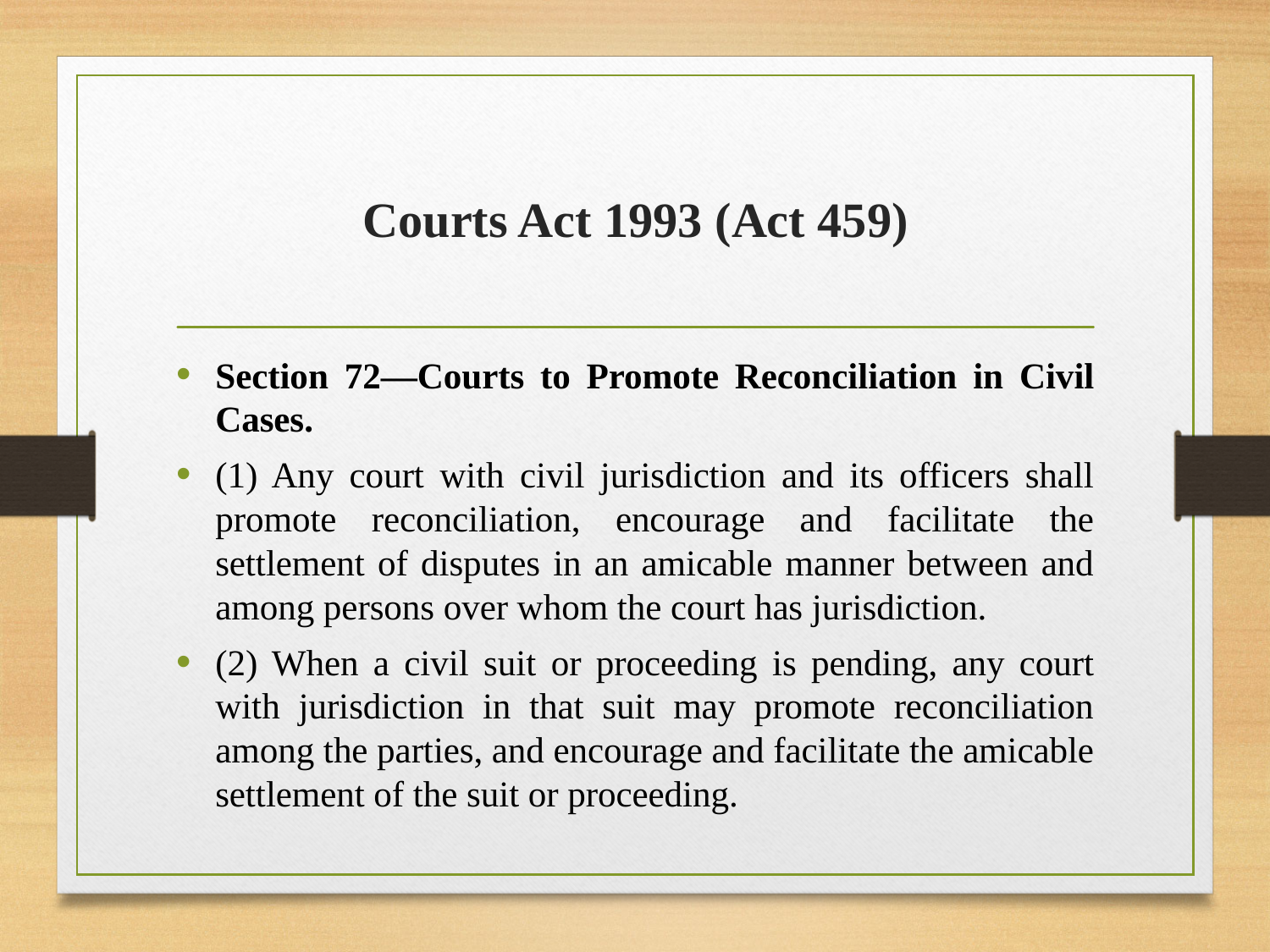

# Courts Act 1993 (Act 459)
Section 72—Courts to Promote Reconciliation in Civil Cases.
(1) Any court with civil jurisdiction and its officers shall promote reconciliation, encourage and facilitate the settlement of disputes in an amicable manner between and among persons over whom the court has jurisdiction.
(2) When a civil suit or proceeding is pending, any court with jurisdiction in that suit may promote reconciliation among the parties, and encourage and facilitate the amicable settlement of the suit or proceeding.